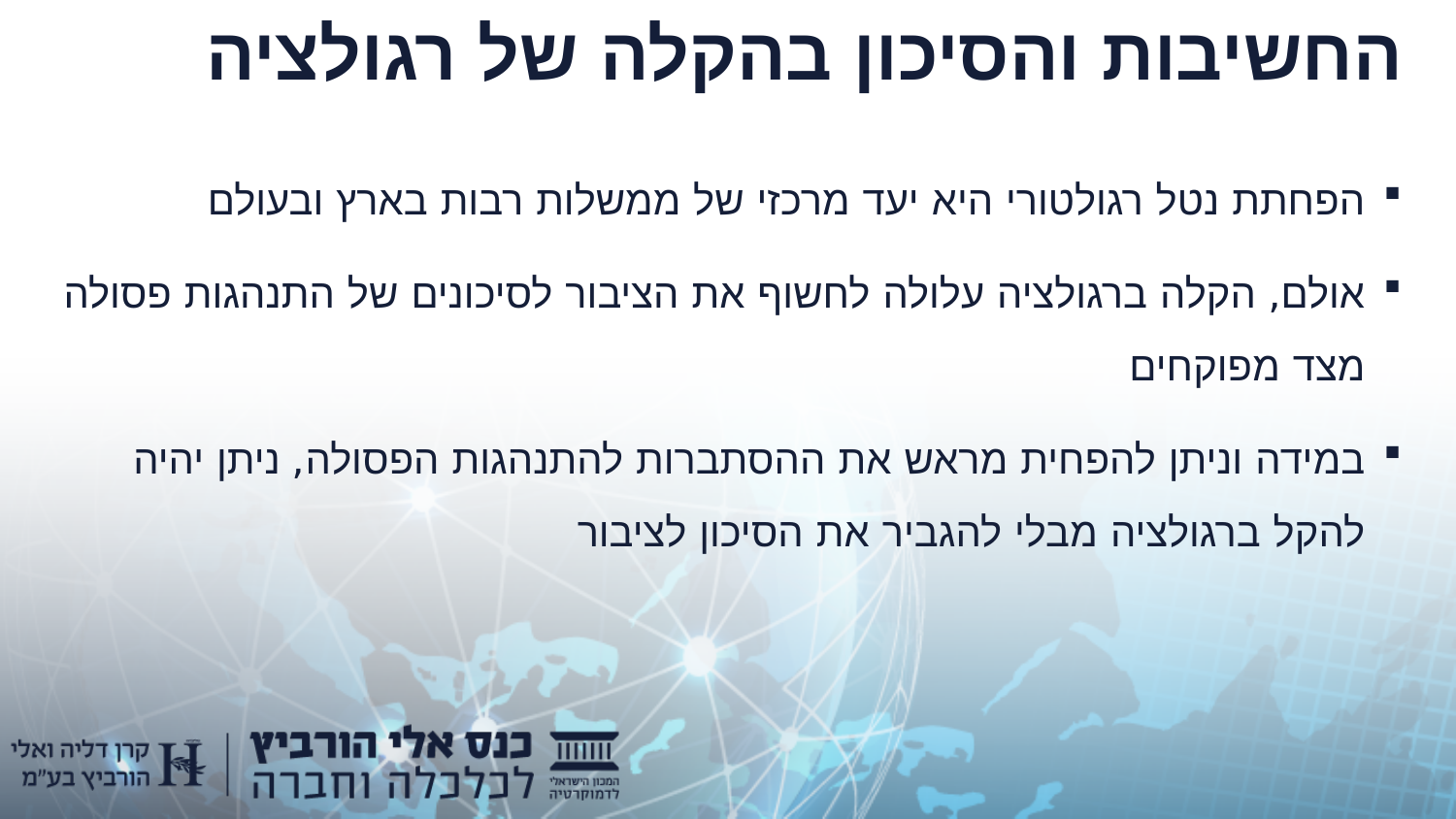

# החשיבות והסיכון בהקלה של רגולציה
הפחתת נטל רגולטורי היא יעד מרכזי של ממשלות רבות בארץ ובעולם
אולם, הקלה ברגולציה עלולה לחשוף את הציבור לסיכונים של התנהגות פסולה מצד מפוקחים
במידה וניתן להפחית מראש את ההסתברות להתנהגות הפסולה, ניתן יהיה להקל ברגולציה מבלי להגביר את הסיכון לציבור